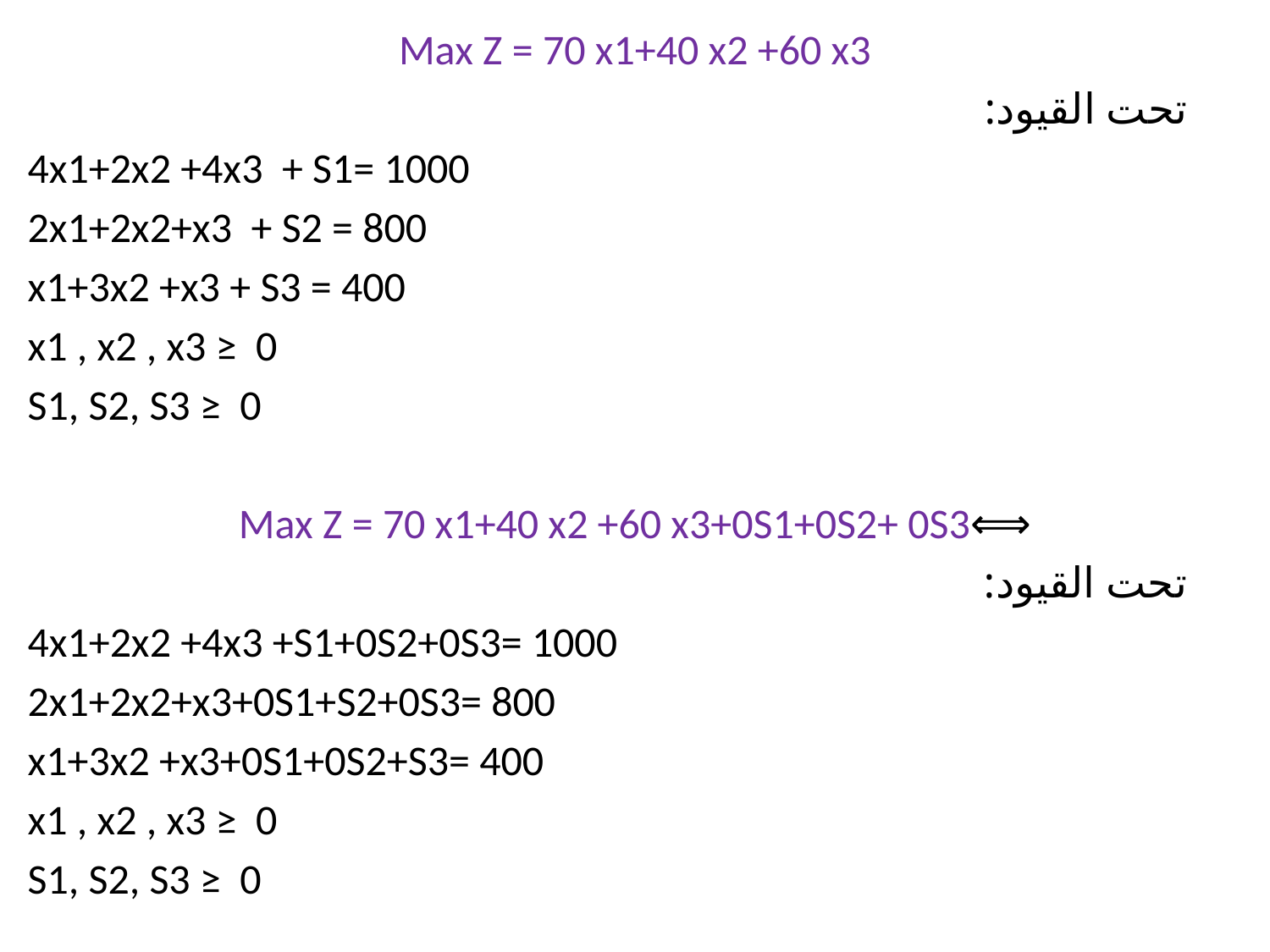

Max Z = 70 x1+40 x2 +60 x3
     تحت القيود:
           4x1+2x2 +4x3  + S1= 1000
           2x1+2x2+x3  + S2 = 800
           x1+3x2 +x3 + S3 = 400
           x1 , x2 , x3 ≥  0
           S1, S2, S3 ≥  0

⟺	Max Z = 70 x1+40 x2 +60 x3+0S1+0S2+ 0S3
     تحت القيود:
           4x1+2x2 +4x3 +S1+0S2+0S3= 1000
           2x1+2x2+x3+0S1+S2+0S3= 800
           x1+3x2 +x3+0S1+0S2+S3= 400
           x1 , x2 , x3 ≥  0
           S1, S2, S3 ≥  0